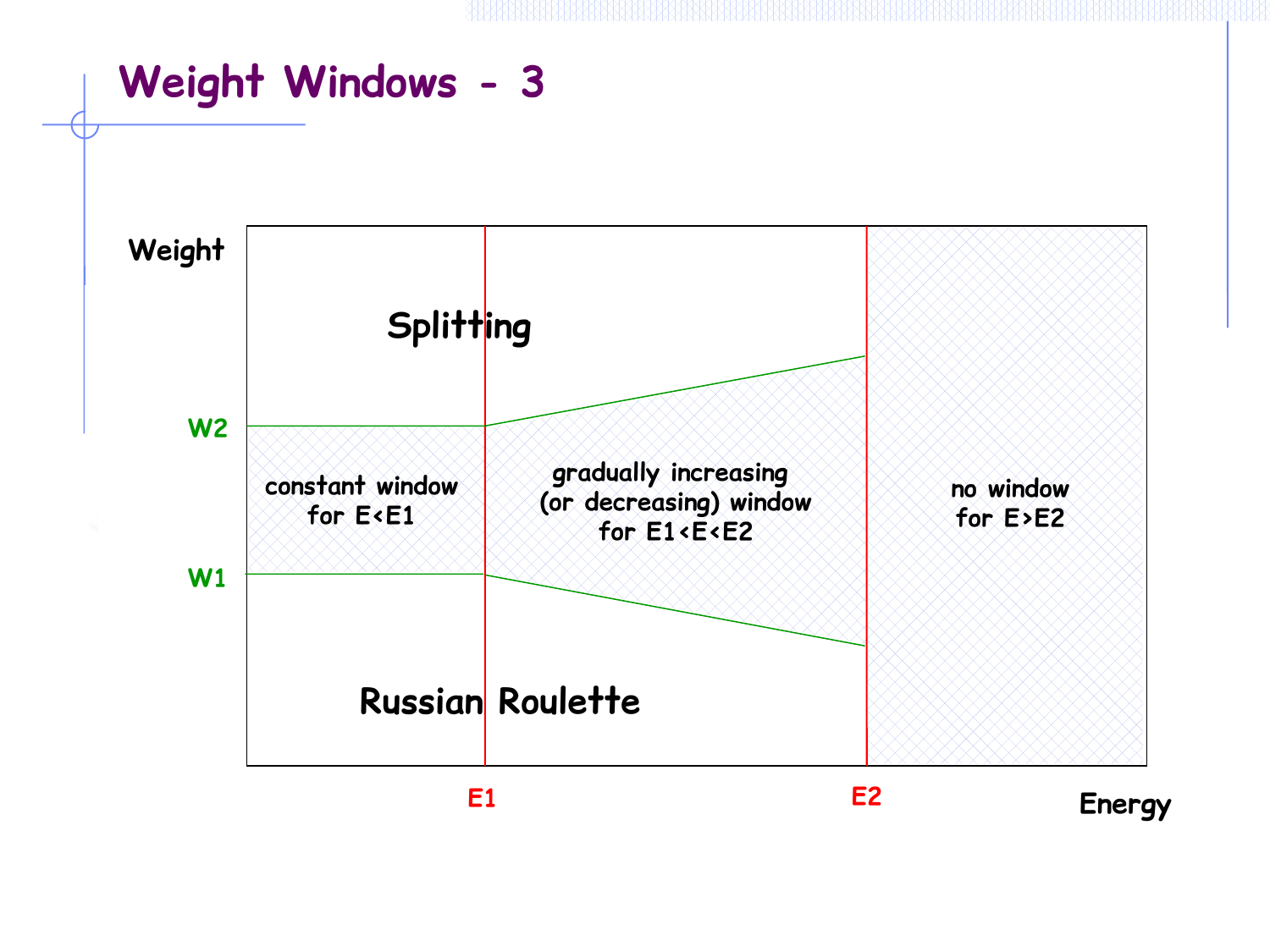

Weight Windows - 3

Weight

Splitting

W2

gradually increasing
(or decreasing) window
for E1<E<E2
constant window
for E<E1
no window
for E>E2

W1

Russian Roulette
E2
E1
Energy